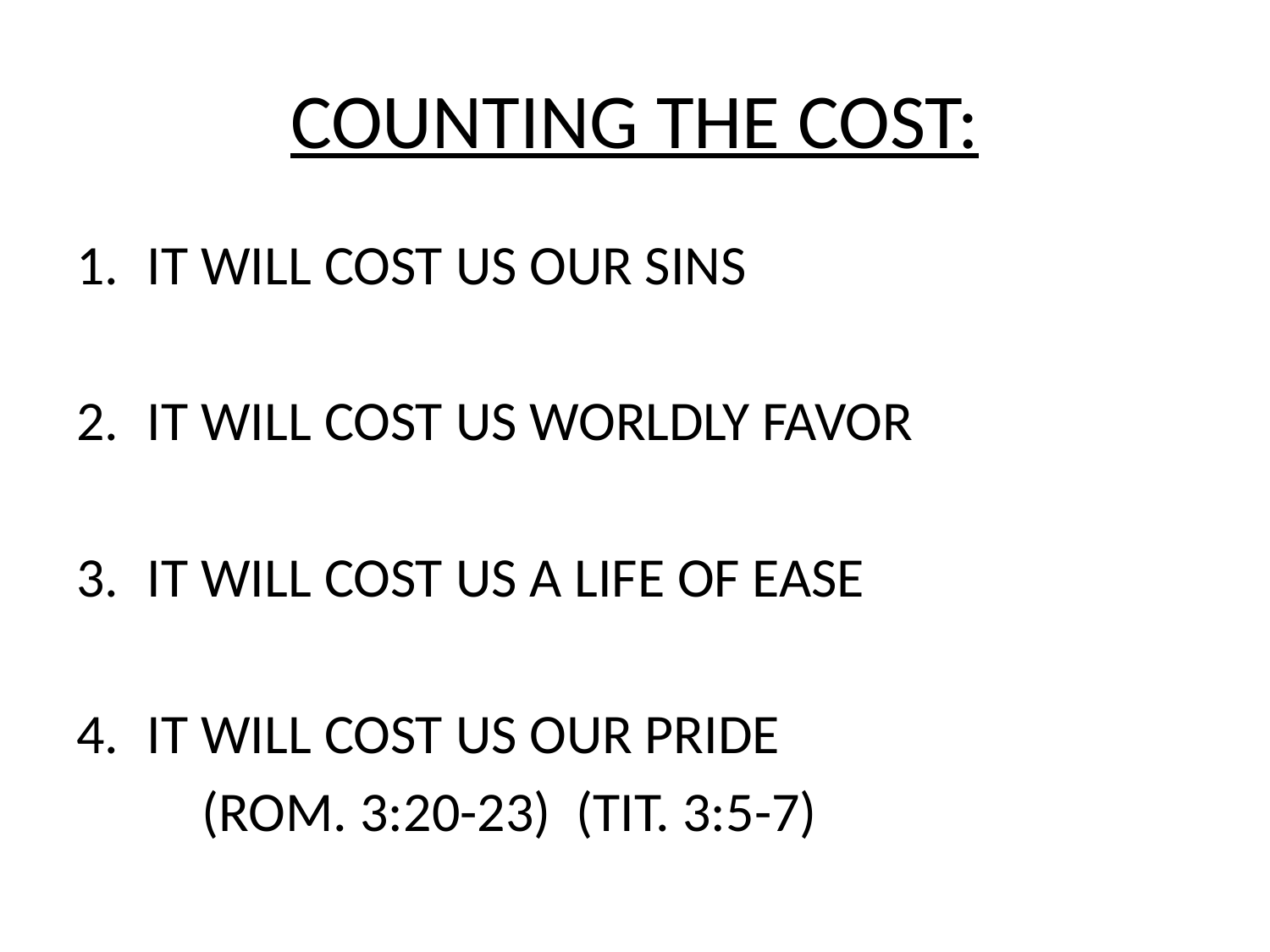

# COUNTING THE COST:
IT WILL COST US OUR SINS

IT WILL COST US WORLDLY FAVOR

IT WILL COST US A LIFE OF EASE

IT WILL COST US OUR PRIDE
	(ROM. 3:20-23)  (TIT. 3:5-7)